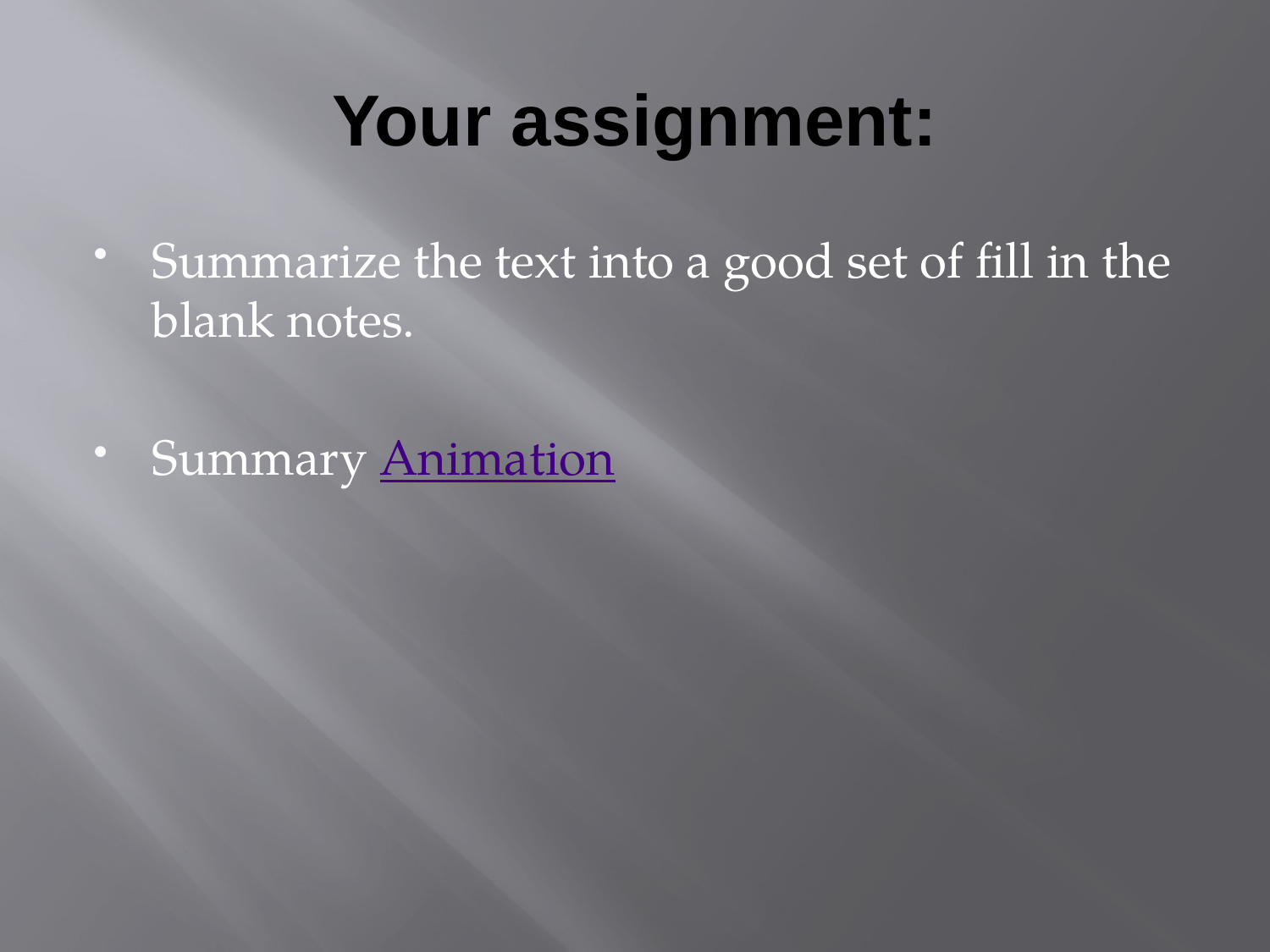

# Your assignment:
Summarize the text into a good set of fill in the blank notes.

Summary Animation